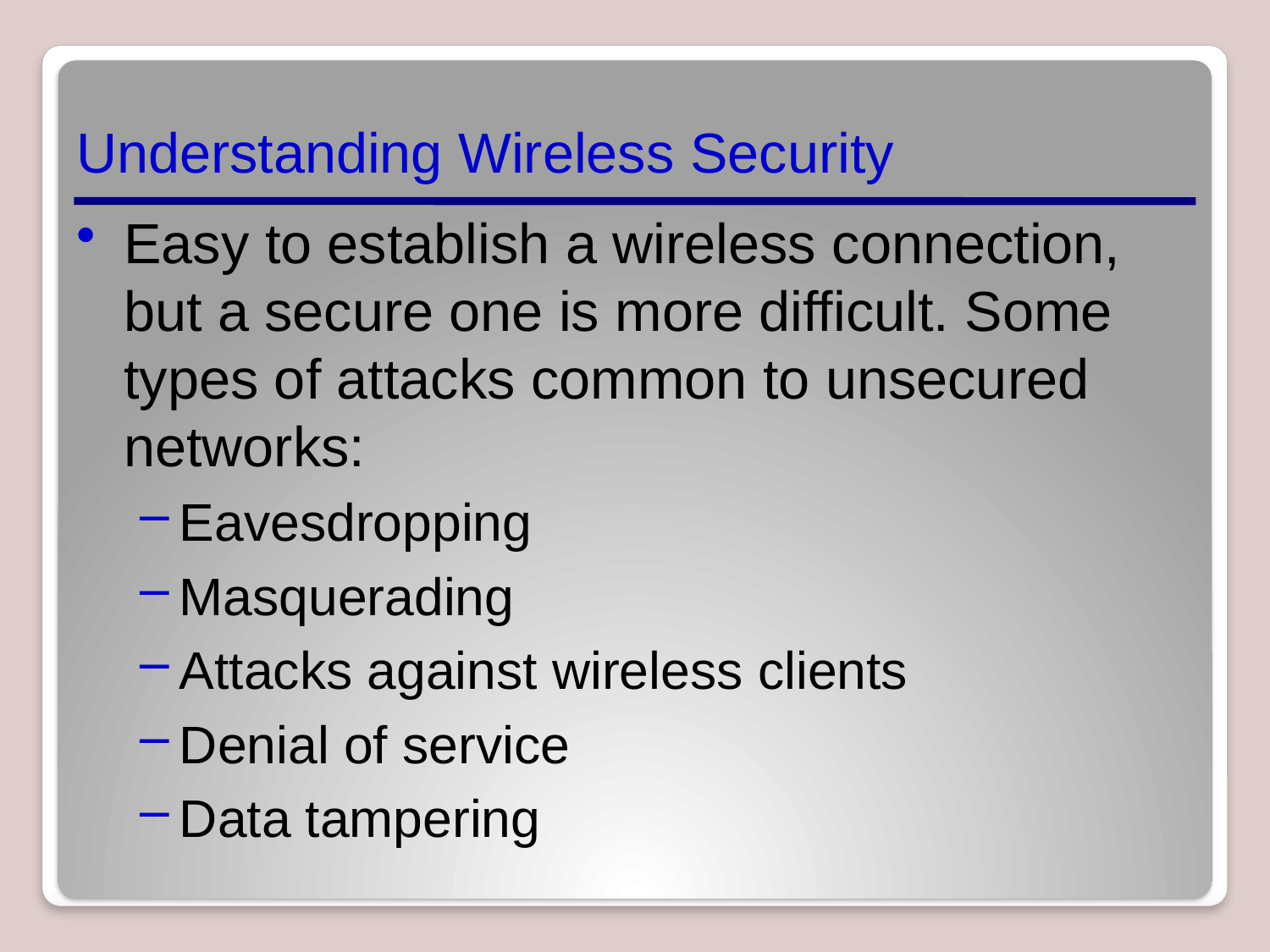

# Understanding Wireless Security
Easy to establish a wireless connection, but a secure one is more difficult. Some types of attacks common to unsecured networks:
Eavesdropping
Masquerading
Attacks against wireless clients
Denial of service
Data tampering